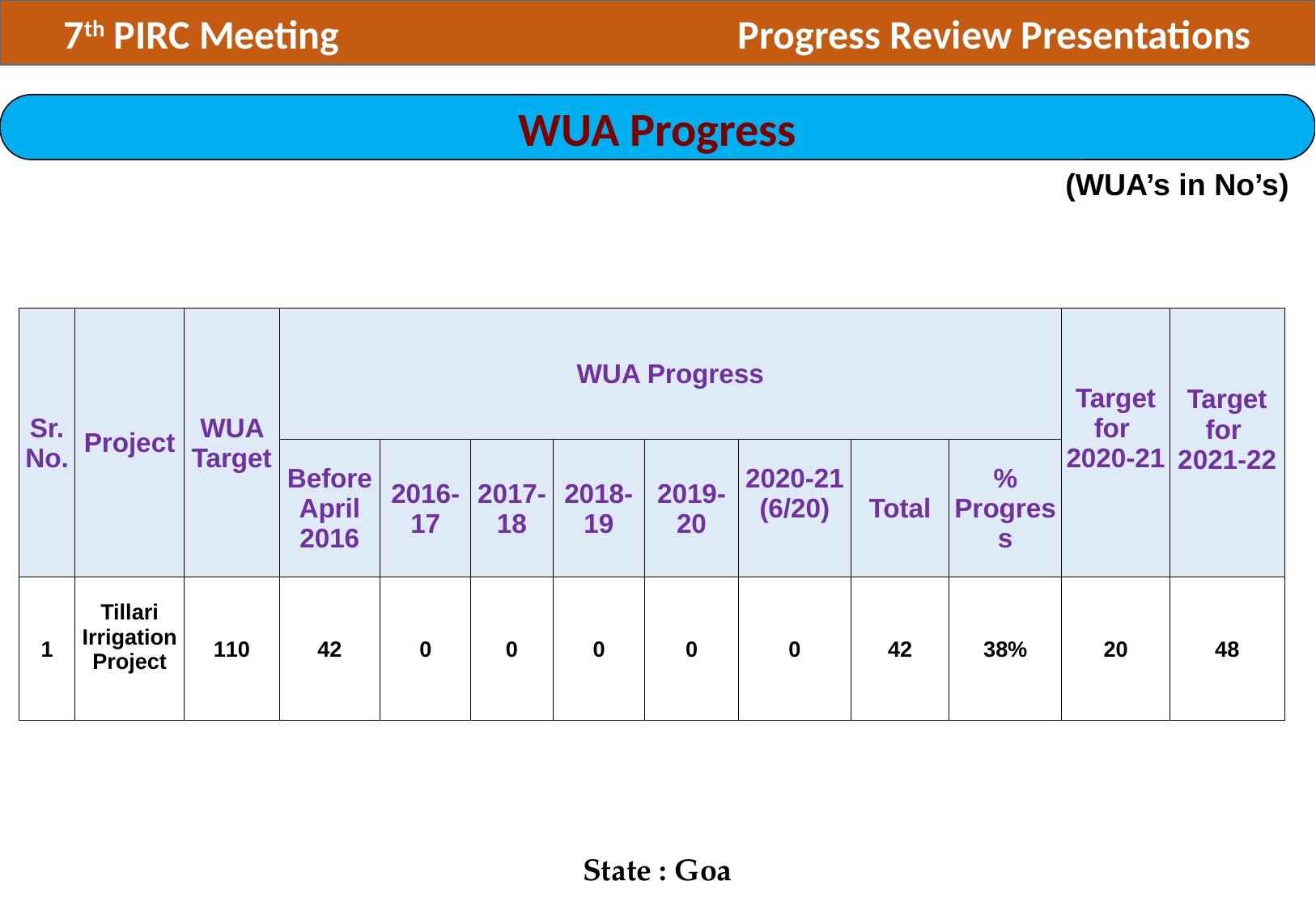

7th PIRC Meeting  	                                  Progress Review Presentations
WUA Progress
(WUA’s in No’s)
| Sr. No. | Project | WUA Target | WUA Progress |  |  |  |  |  |  |  | Target for 2020-21 | Target for 2021-22 |
| --- | --- | --- | --- | --- | --- | --- | --- | --- | --- | --- | --- | --- |
|  |  |  | Before April 2016 | 2016-17 | 2017-18 | 2018-19 | 2019-20 | 2020-21 (6/20) | Total | % Progress |  |  |
| 1 | Tillari Irrigation Project | 110 | 42 | 0 | 0 | 0 | 0 | 0 | 42 | 38% | 20 | 48 |
State : Goa